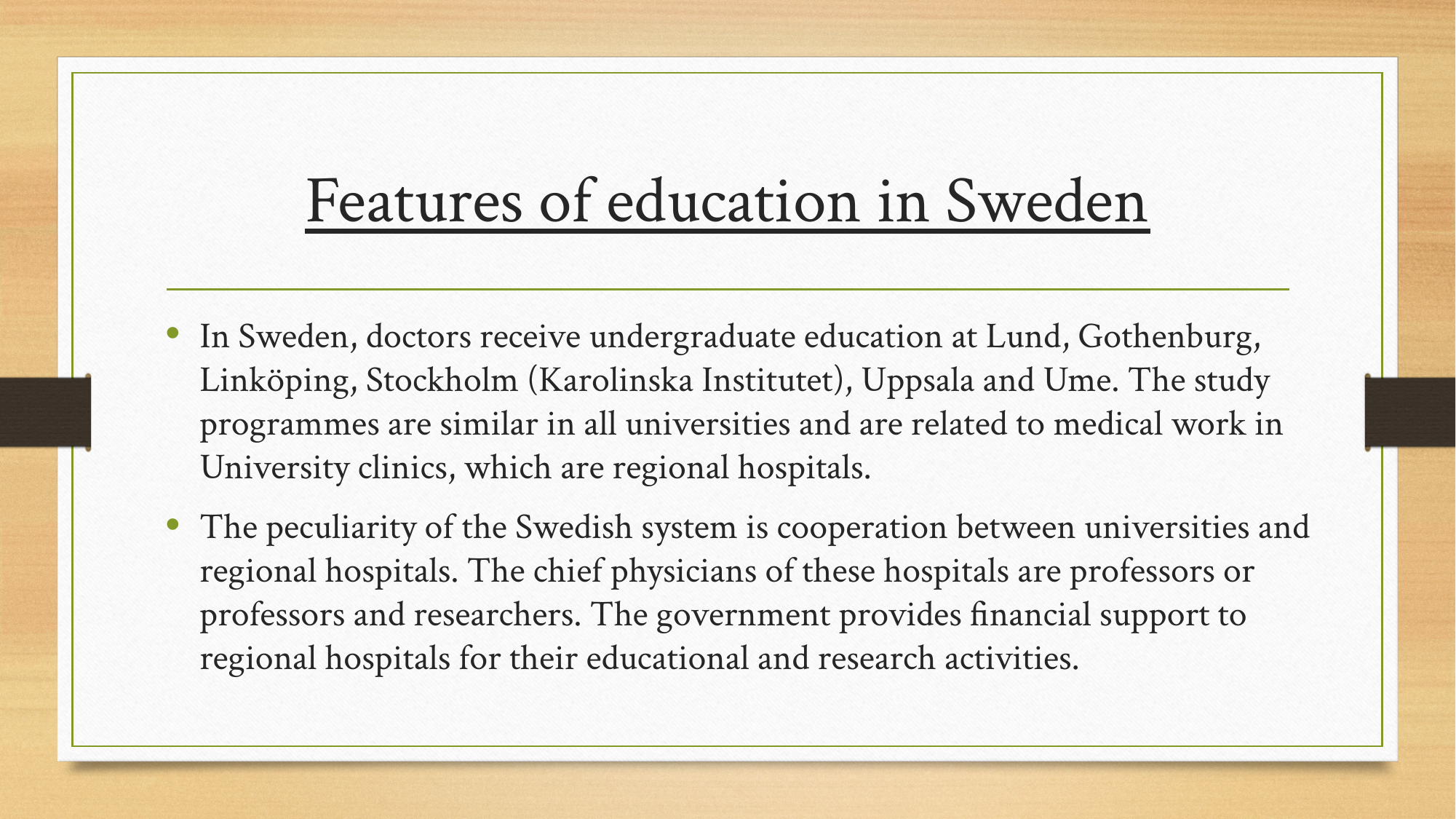

# Features of education in Sweden
In Sweden, doctors receive undergraduate education at Lund, Gothenburg, Linköping, Stockholm (Karolinska Institutet), Uppsala and Ume. The study programmes are similar in all universities and are related to medical work in University clinics, which are regional hospitals.
The peculiarity of the Swedish system is cooperation between universities and regional hospitals. The chief physicians of these hospitals are professors or professors and researchers. The government provides financial support to regional hospitals for their educational and research activities.